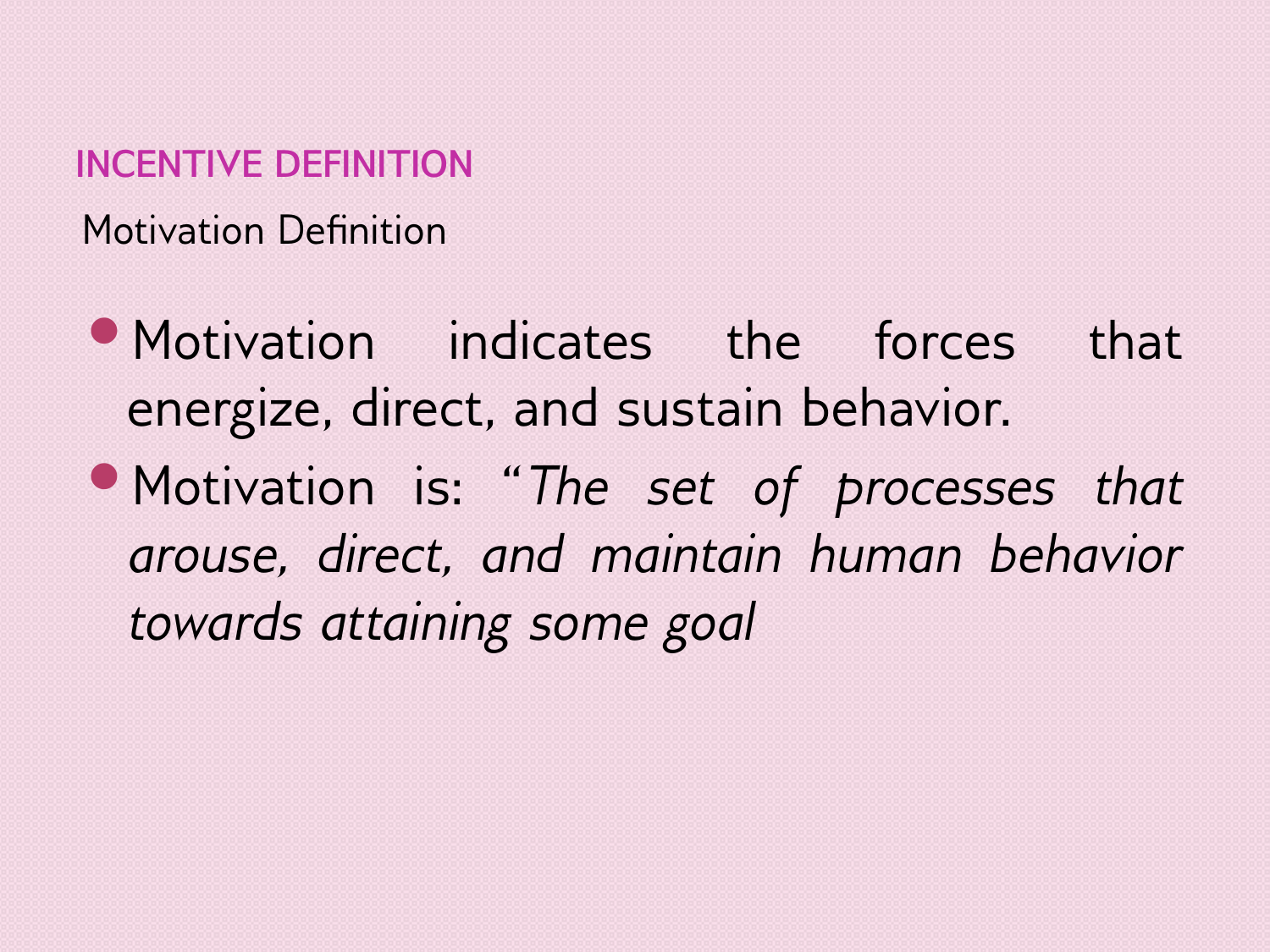

# Incentive Definition
Motivation Definition
Motivation indicates the forces that energize, direct, and sustain behavior.
Motivation is: “The set of processes that arouse, direct, and maintain human behavior towards attaining some goal